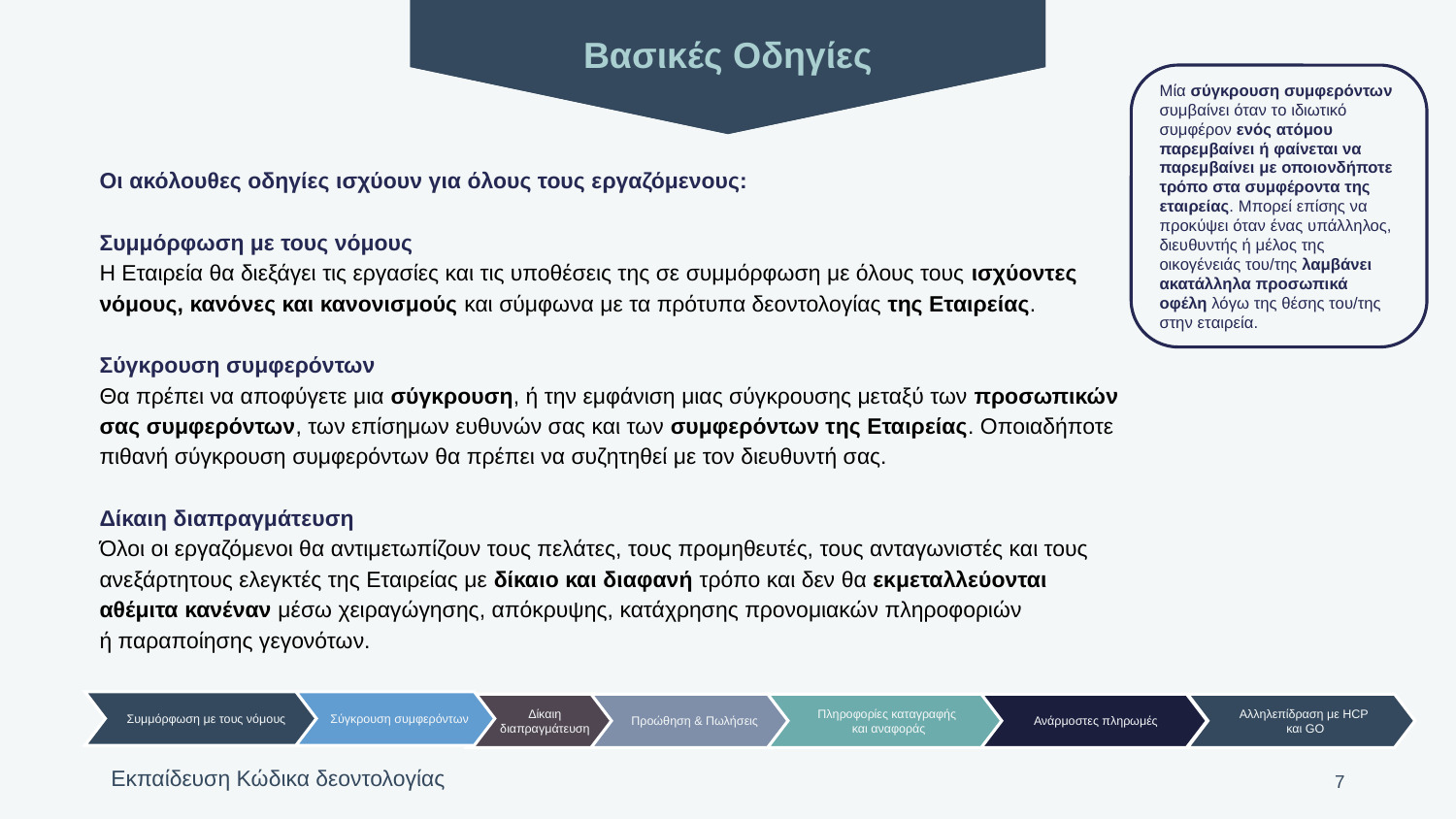

Βασικές Οδηγίες
Μία σύγκρουση συμφερόντων συμβαίνει όταν το ιδιωτικό συμφέρον ενός ατόμου παρεμβαίνει ή φαίνεται να παρεμβαίνει με οποιονδήποτε τρόπο στα συμφέροντα της εταιρείας. Μπορεί επίσης να προκύψει όταν ένας υπάλληλος, διευθυντής ή μέλος της οικογένειάς του/της λαμβάνει ακατάλληλα προσωπικά οφέλη λόγω της θέσης του/της στην εταιρεία.
Οι ακόλουθες οδηγίες ισχύουν για όλους τους εργαζόμενους:

Συμμόρφωση με τους νόμους
Η Εταιρεία θα διεξάγει τις εργασίες και τις υποθέσεις της σε συμμόρφωση με όλους τους ισχύοντες νόμους, κανόνες και κανονισμούς και σύμφωνα με τα πρότυπα δεοντολογίας της Εταιρείας.

Σύγκρουση συμφερόντων
Θα πρέπει να αποφύγετε μια σύγκρουση, ή την εμφάνιση μιας σύγκρουσης μεταξύ των προσωπικών σας συμφερόντων, των επίσημων ευθυνών σας και των συμφερόντων της Εταιρείας. Οποιαδήποτε πιθανή σύγκρουση συμφερόντων θα πρέπει να συζητηθεί με τον διευθυντή σας.

Δίκαιη διαπραγμάτευση
Όλοι οι εργαζόμενοι θα αντιμετωπίζουν τους πελάτες, τους προμηθευτές, τους ανταγωνιστές και τους ανεξάρτητους ελεγκτές της Εταιρείας με δίκαιο και διαφανή τρόπο και δεν θα εκμεταλλεύονται
αθέμιτα κανέναν μέσω χειραγώγησης, απόκρυψης, κατάχρησης προνομιακών πληροφοριών
ή παραποίησης γεγονότων.
Συμμόρφωση με τους νόμους
Σύγκρουση συμφερόντων
Προώθηση & Πωλήσεις
Πληροφορίες καταγραφής
και αναφοράς
Ανάρμοστες πληρωμές
Αλληλεπίδραση με HCP
και GO
Δίκαιη διαπραγμάτευση
7